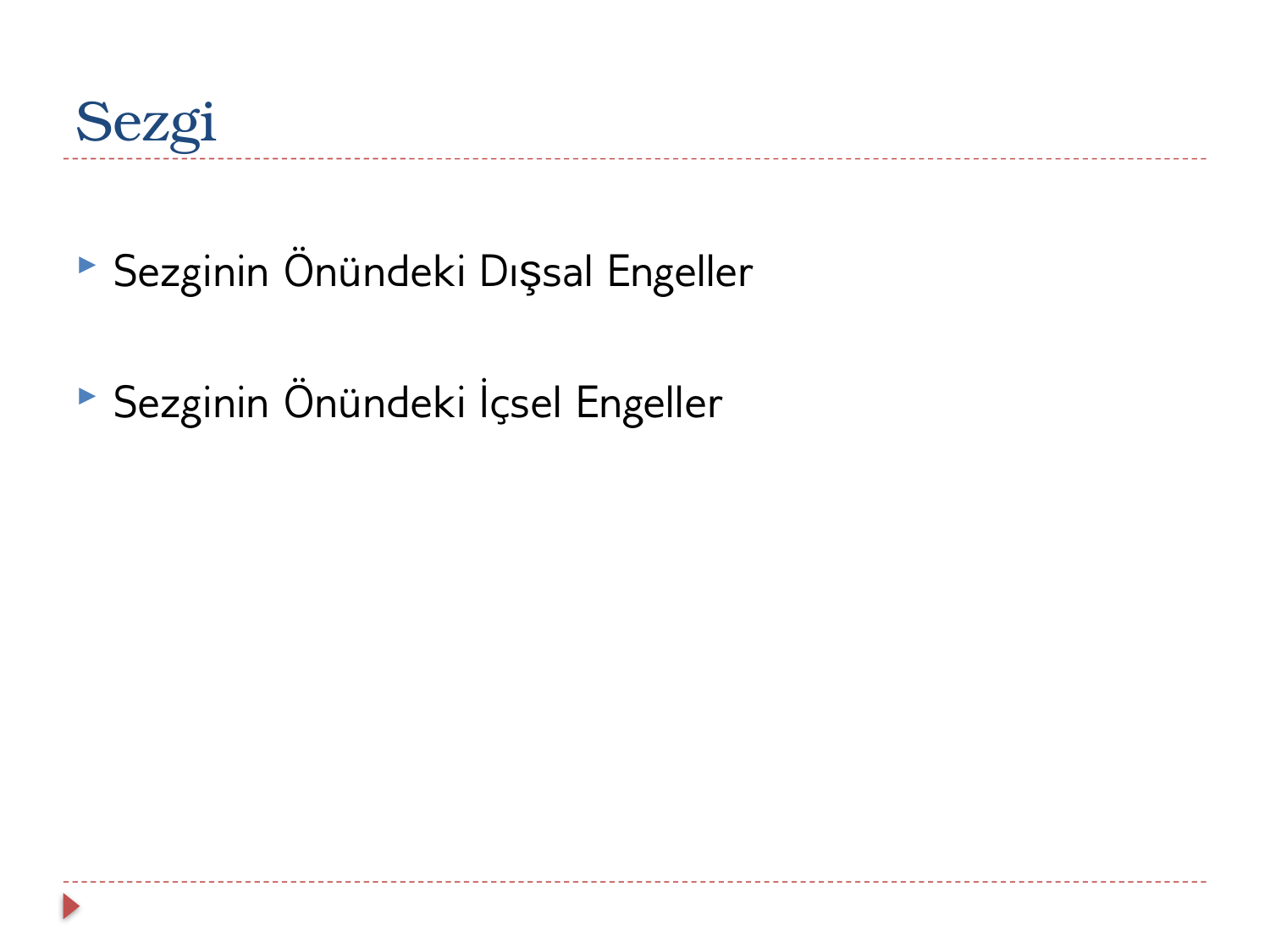

# Sezgi

Sezginin Önündeki Dışsal Engeller

Sezginin Önündeki İçsel Engeller